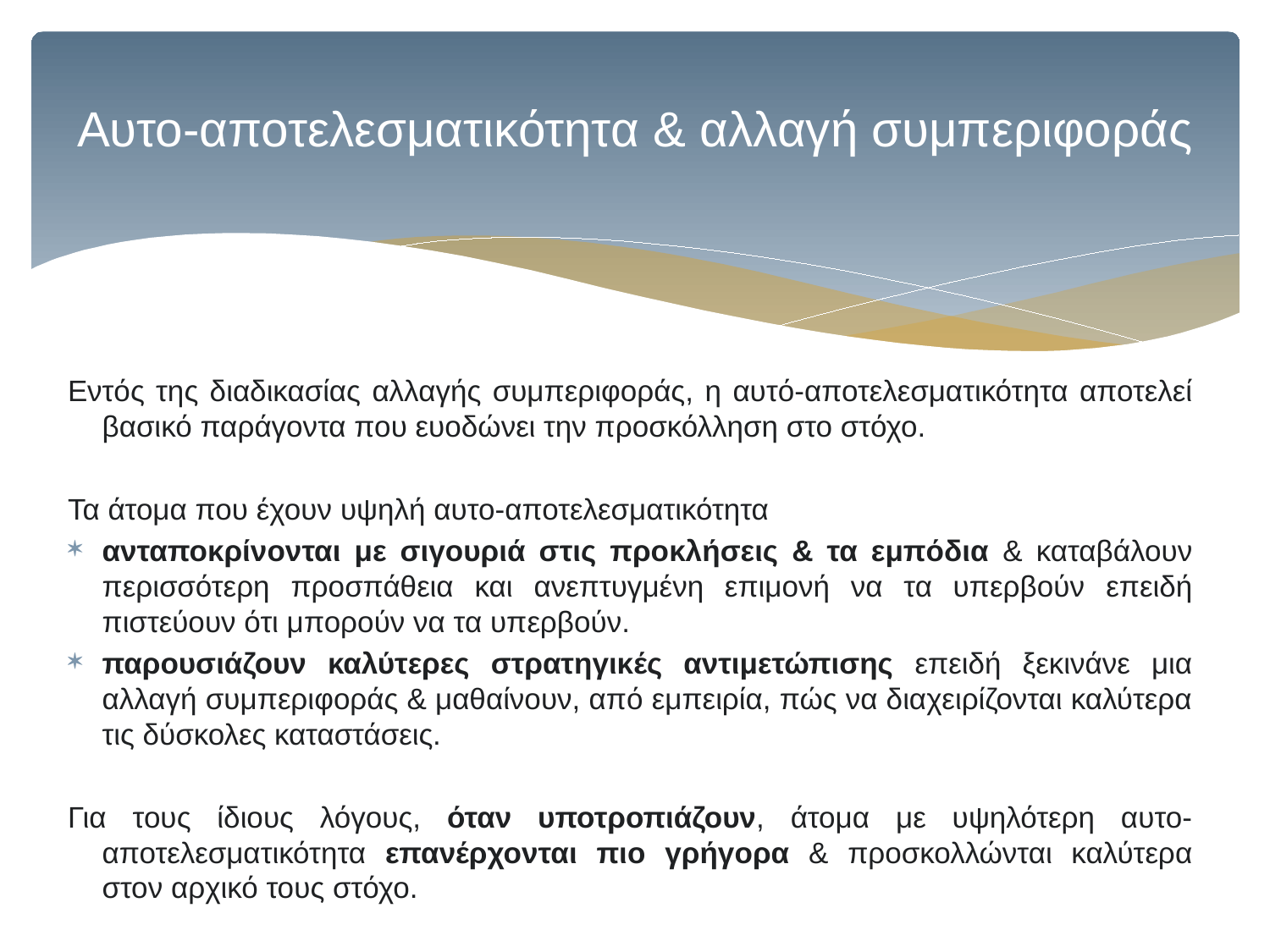

# Αυτο-αποτελεσματικότητα & αλλαγή συμπεριφοράς
Εντός της διαδικασίας αλλαγής συμπεριφοράς, η αυτό-αποτελεσματικότητα αποτελεί βασικό παράγοντα που ευοδώνει την προσκόλληση στο στόχο.

Τα άτομα που έχουν υψηλή αυτο-αποτελεσματικότητα
ανταποκρίνονται με σιγουριά στις προκλήσεις & τα εμπόδια & καταβάλουν περισσότερη προσπάθεια και ανεπτυγμένη επιμονή να τα υπερβούν επειδή πιστεύουν ότι μπορούν να τα υπερβούν.
παρουσιάζουν καλύτερες στρατηγικές αντιμετώπισης επειδή ξεκινάνε μια αλλαγή συμπεριφοράς & μαθαίνουν, από εμπειρία, πώς να διαχειρίζονται καλύτερα τις δύσκολες καταστάσεις.

Για τους ίδιους λόγους, όταν υποτροπιάζουν, άτομα με υψηλότερη αυτο-αποτελεσματικότητα επανέρχονται πιο γρήγορα & προσκολλώνται καλύτερα στον αρχικό τους στόχο.